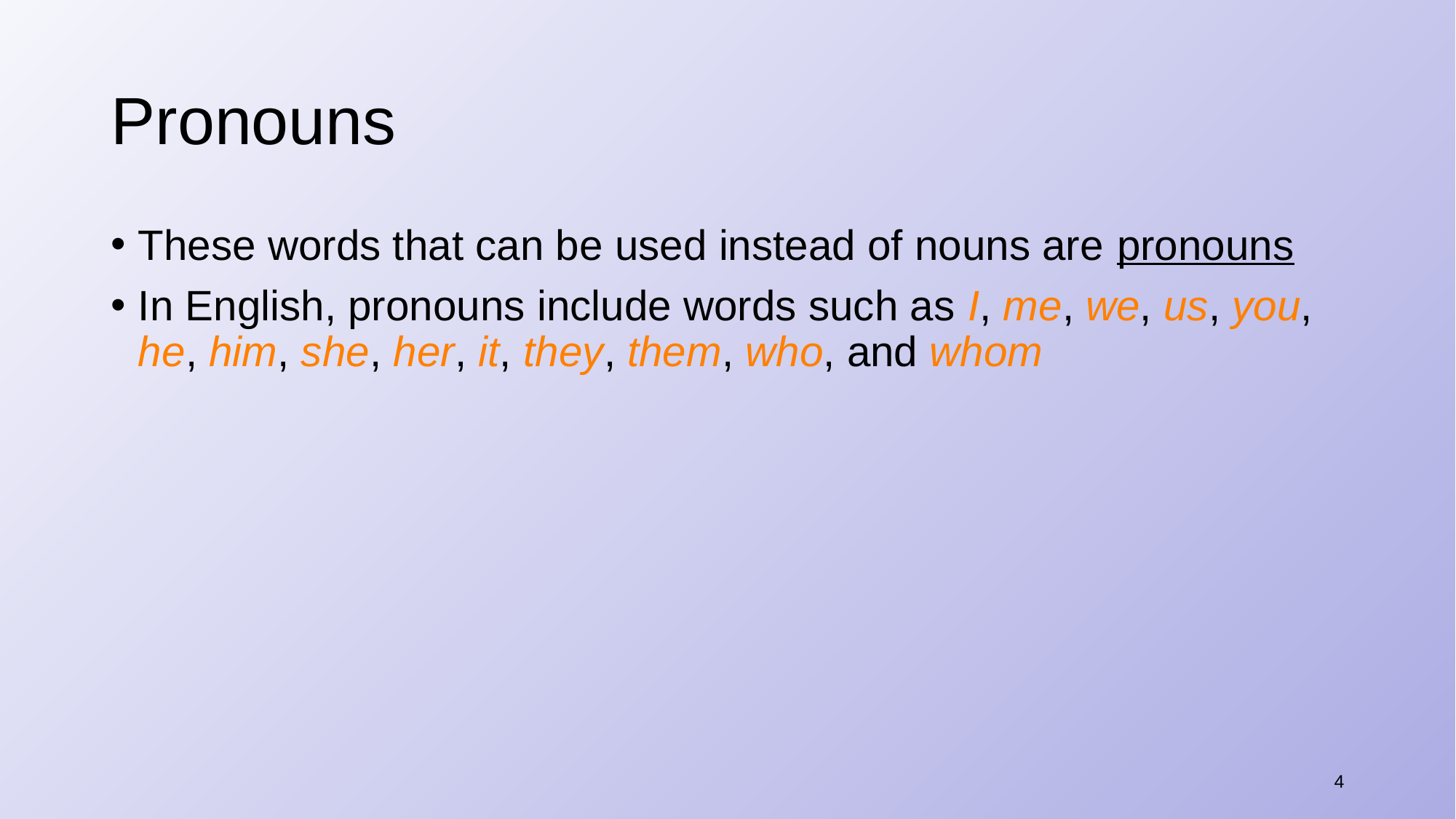

# Pronouns
These words that can be used instead of nouns are pronouns
In English, pronouns include words such as I, me, we, us, you, he, him, she, her, it, they, them, who, and whom
4